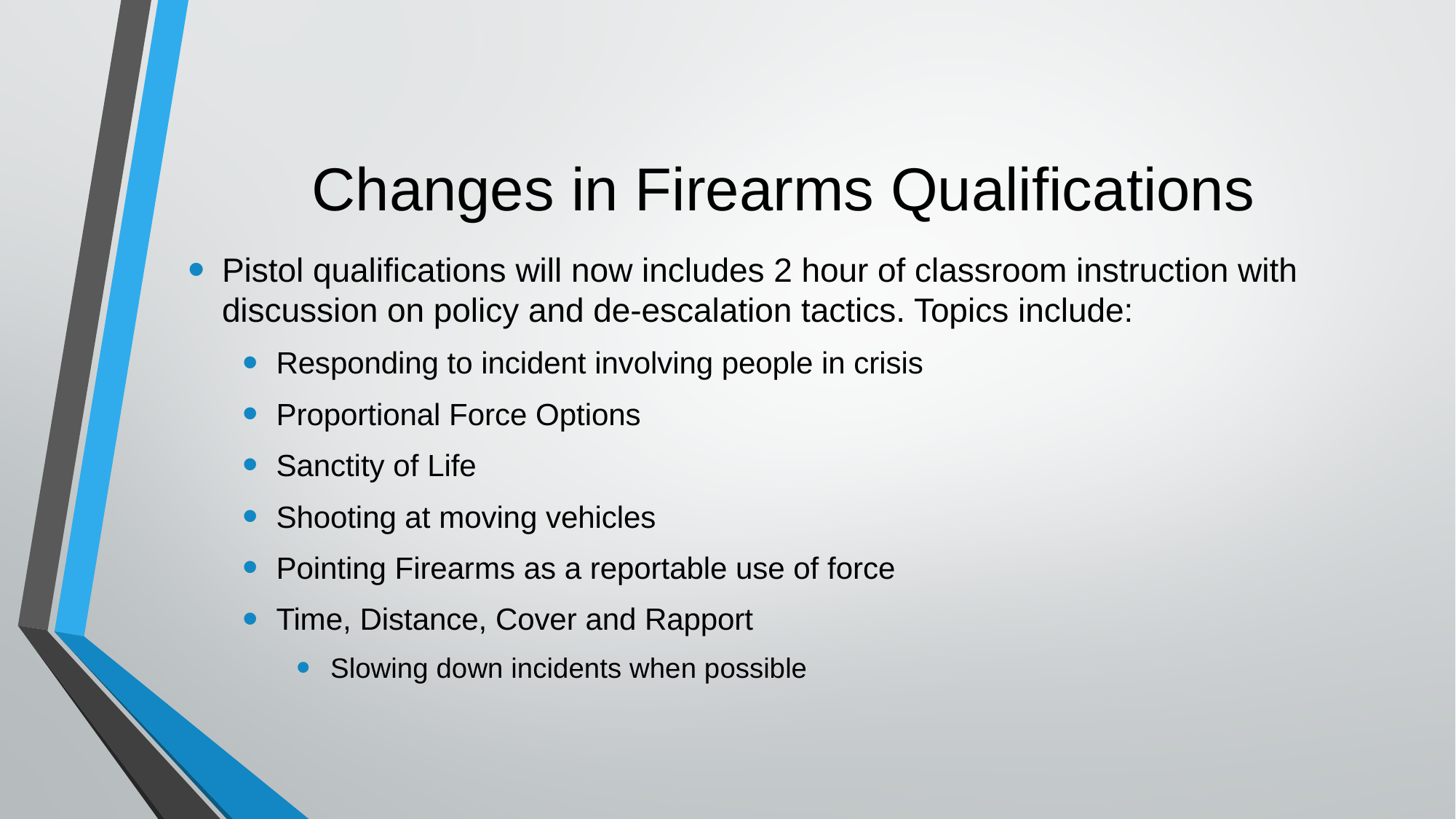

# Changes in Firearms Qualifications
Pistol qualifications will now includes 2 hour of classroom instruction with discussion on policy and de-escalation tactics. Topics include:
Responding to incident involving people in crisis
Proportional Force Options
Sanctity of Life
Shooting at moving vehicles
Pointing Firearms as a reportable use of force
Time, Distance, Cover and Rapport
Slowing down incidents when possible